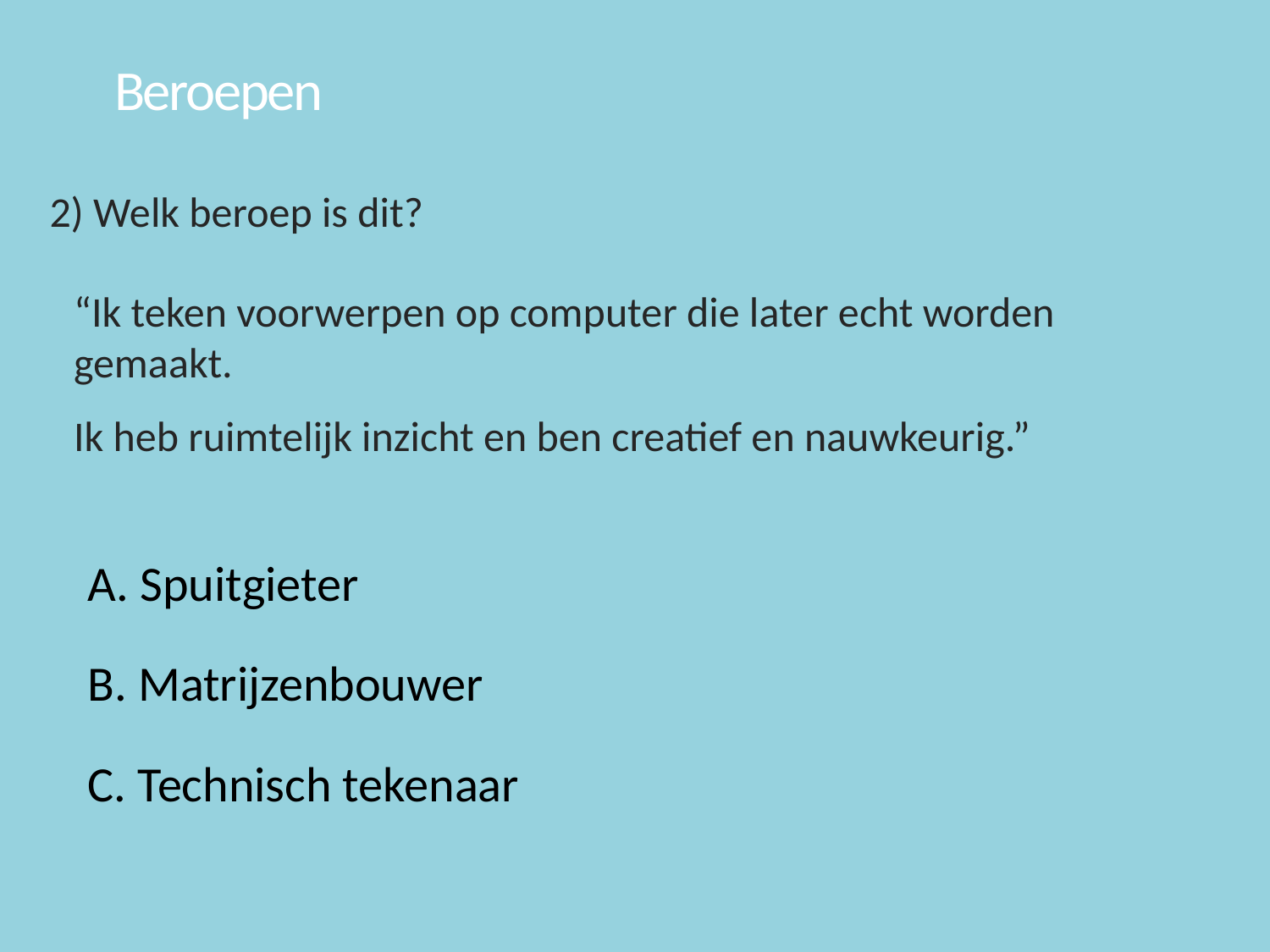

# Beroepen
2) Welk beroep is dit?
“Ik teken voorwerpen op computer die later echt worden gemaakt.
Ik heb ruimtelijk inzicht en ben creatief en nauwkeurig.”
A. Spuitgieter

B. Matrijzenbouwer
C. Technisch tekenaar